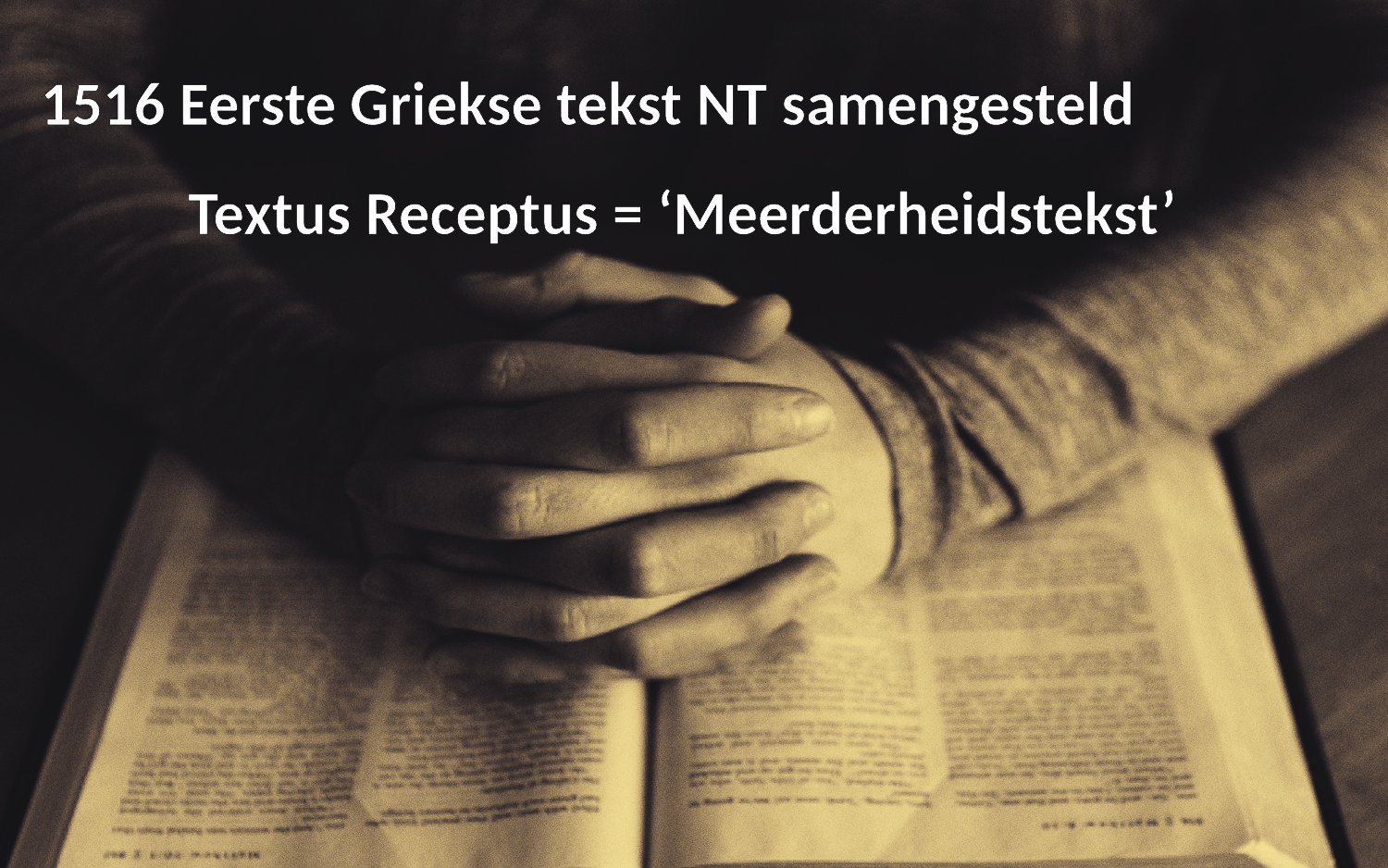

1516 Eerste Griekse tekst NT samengesteld
Textus Receptus = ‘Meerderheidstekst’